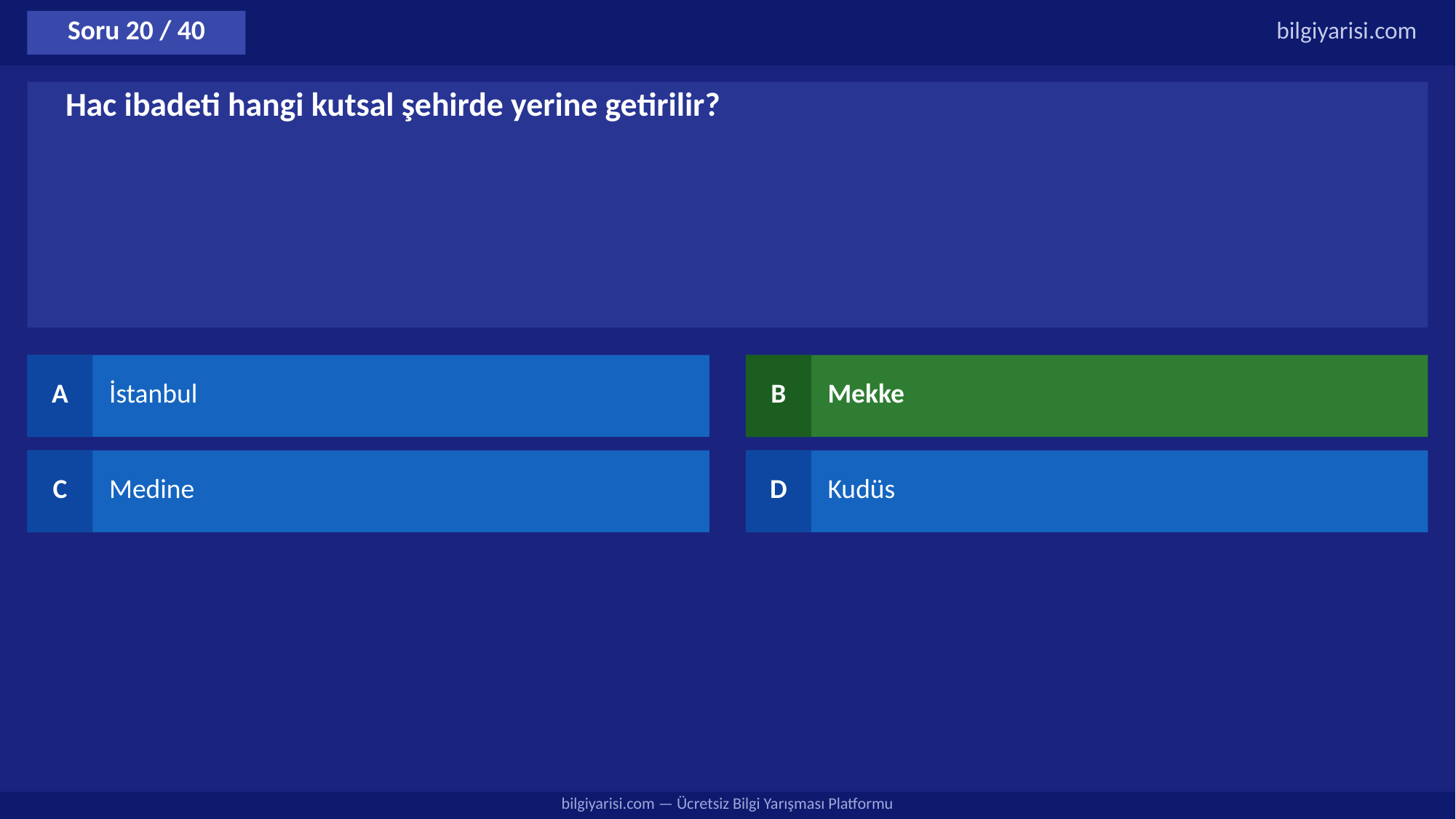

Soru 20 / 40
bilgiyarisi.com

Hac ibadeti hangi kutsal şehirde yerine getirilir?

A
İstanbul

B
Mekke

C
Medine

D
Kudüs
bilgiyarisi.com — Ücretsiz Bilgi Yarışması Platformu